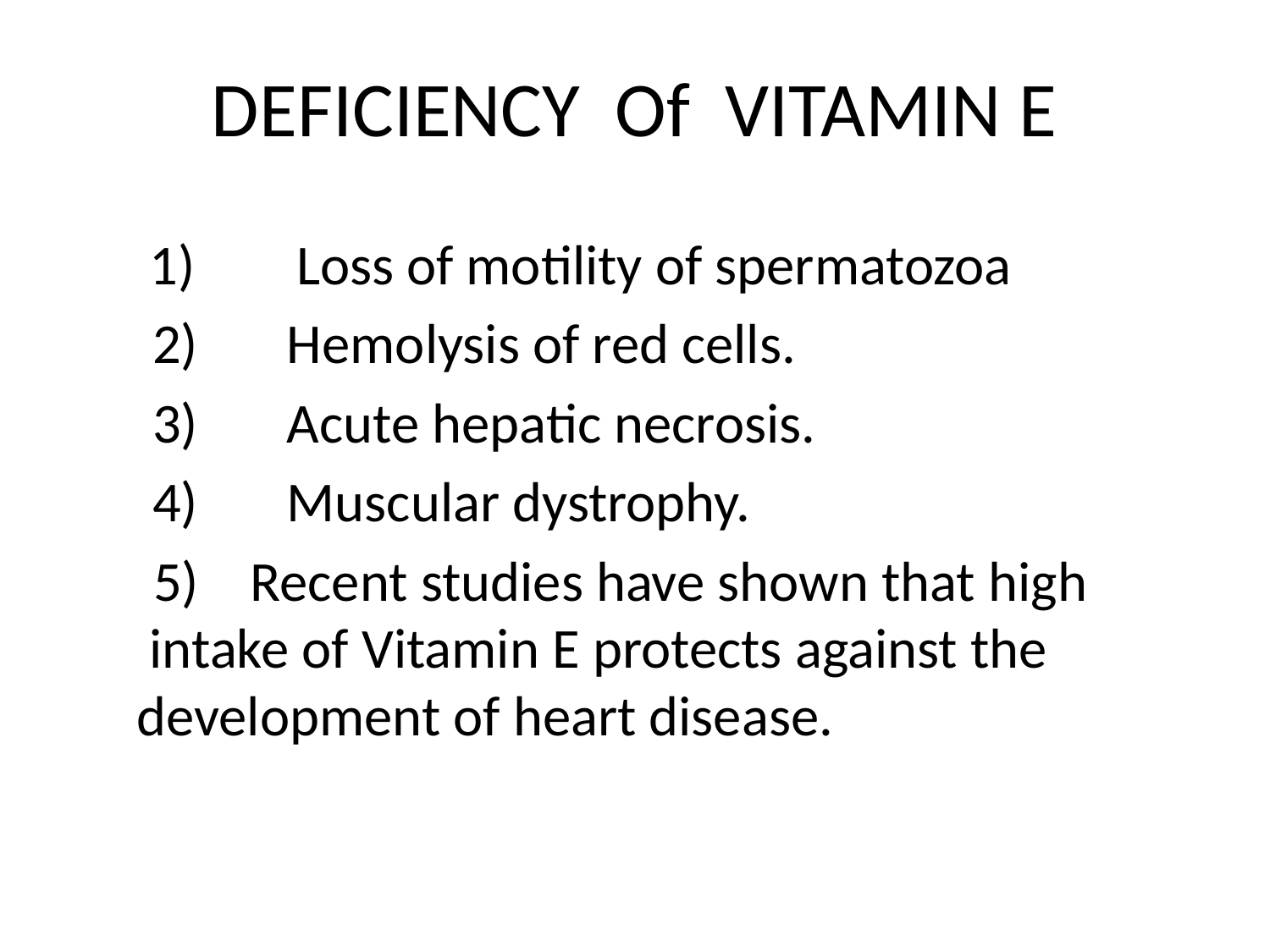

# DEFICIENCY  Of  VITAMIN E
	  1)        Loss of motility of spermatozoa
      2)       Hemolysis of red cells.
      3)       Acute hepatic necrosis.
      4)       Muscular dystrophy.
      5)    Recent studies have shown that high 	       intake of Vitamin E protects against the 	      development of heart disease.